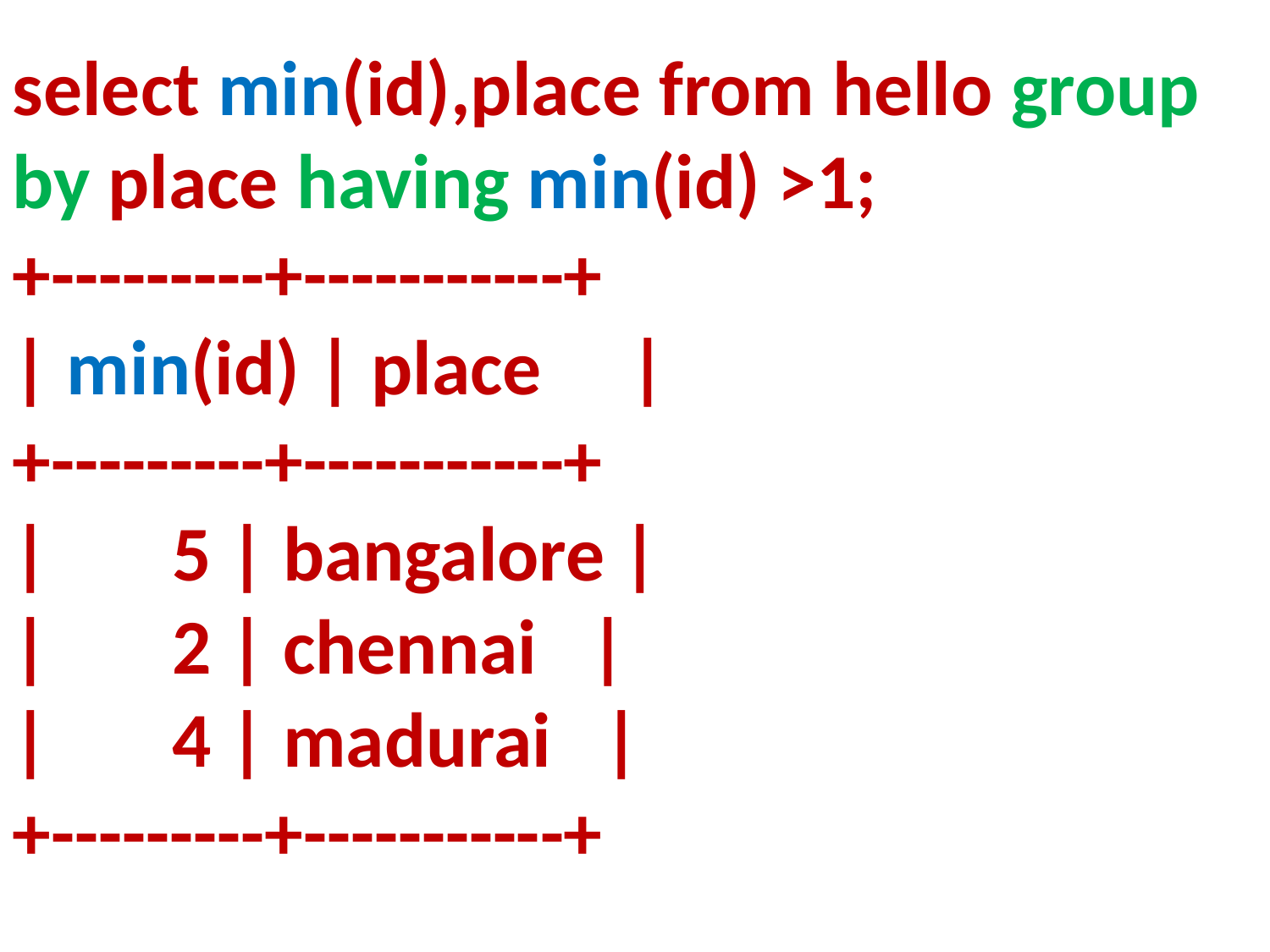

select min(id),place from hello group by place having min(id) >1;
+---------+-----------+
| min(id) | place     |
+---------+-----------+
|       5 | bangalore |
|       2 | chennai   |
|       4 | madurai   |
+---------+-----------+